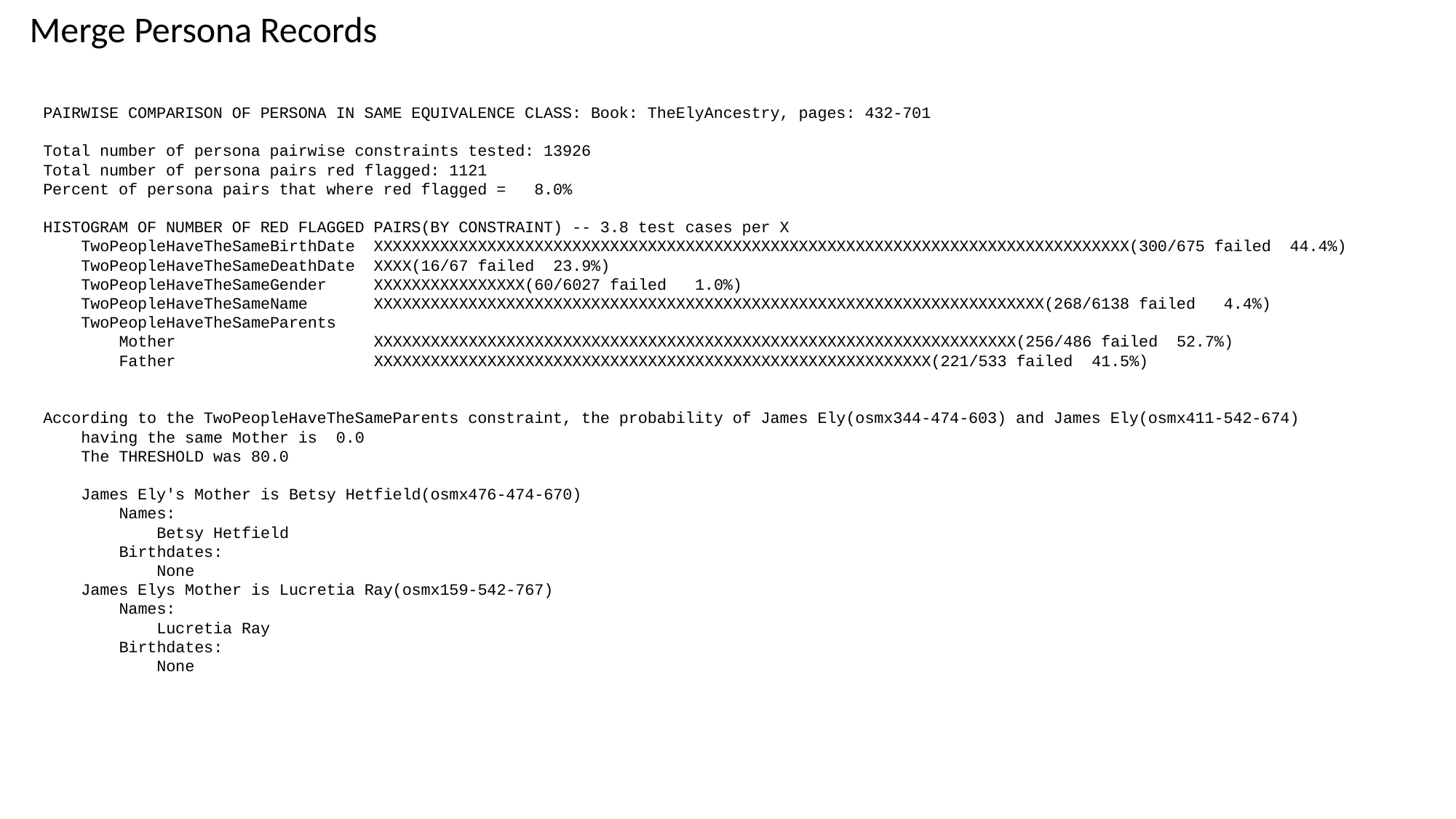

Merge Persona Records
PAIRWISE COMPARISON OF PERSONA IN SAME EQUIVALENCE CLASS: Book: TheElyAncestry, pages: 432-701

Total number of persona pairwise constraints tested: 13926
Total number of persona pairs red flagged: 1121
Percent of persona pairs that where red flagged =   8.0%

HISTOGRAM OF NUMBER OF RED FLAGGED PAIRS(BY CONSTRAINT) -- 3.8 test cases per X
    TwoPeopleHaveTheSameBirthDate  XXXXXXXXXXXXXXXXXXXXXXXXXXXXXXXXXXXXXXXXXXXXXXXXXXXXXXXXXXXXXXXXXXXXXXXXXXXXXXXX(300/675 failed  44.4%)
    TwoPeopleHaveTheSameDeathDate  XXXX(16/67 failed  23.9%)
    TwoPeopleHaveTheSameGender     XXXXXXXXXXXXXXXX(60/6027 failed   1.0%)
    TwoPeopleHaveTheSameName       XXXXXXXXXXXXXXXXXXXXXXXXXXXXXXXXXXXXXXXXXXXXXXXXXXXXXXXXXXXXXXXXXXXXXXX(268/6138 failed   4.4%)
    TwoPeopleHaveTheSameParents
        Mother                     XXXXXXXXXXXXXXXXXXXXXXXXXXXXXXXXXXXXXXXXXXXXXXXXXXXXXXXXXXXXXXXXXXXX(256/486 failed  52.7%)
        Father                     XXXXXXXXXXXXXXXXXXXXXXXXXXXXXXXXXXXXXXXXXXXXXXXXXXXXXXXXXXX(221/533 failed  41.5%)

According to the TwoPeopleHaveTheSameParents constraint, the probability of James Ely(osmx344-474-603) and James Ely(osmx411-542-674)
    having the same Mother is  0.0
    The THRESHOLD was 80.0

    James Ely's Mother is Betsy Hetfield(osmx476-474-670)
        Names:
            Betsy Hetfield
        Birthdates:
            None
    James Elys Mother is Lucretia Ray(osmx159-542-767)
        Names:
            Lucretia Ray
        Birthdates:
            None